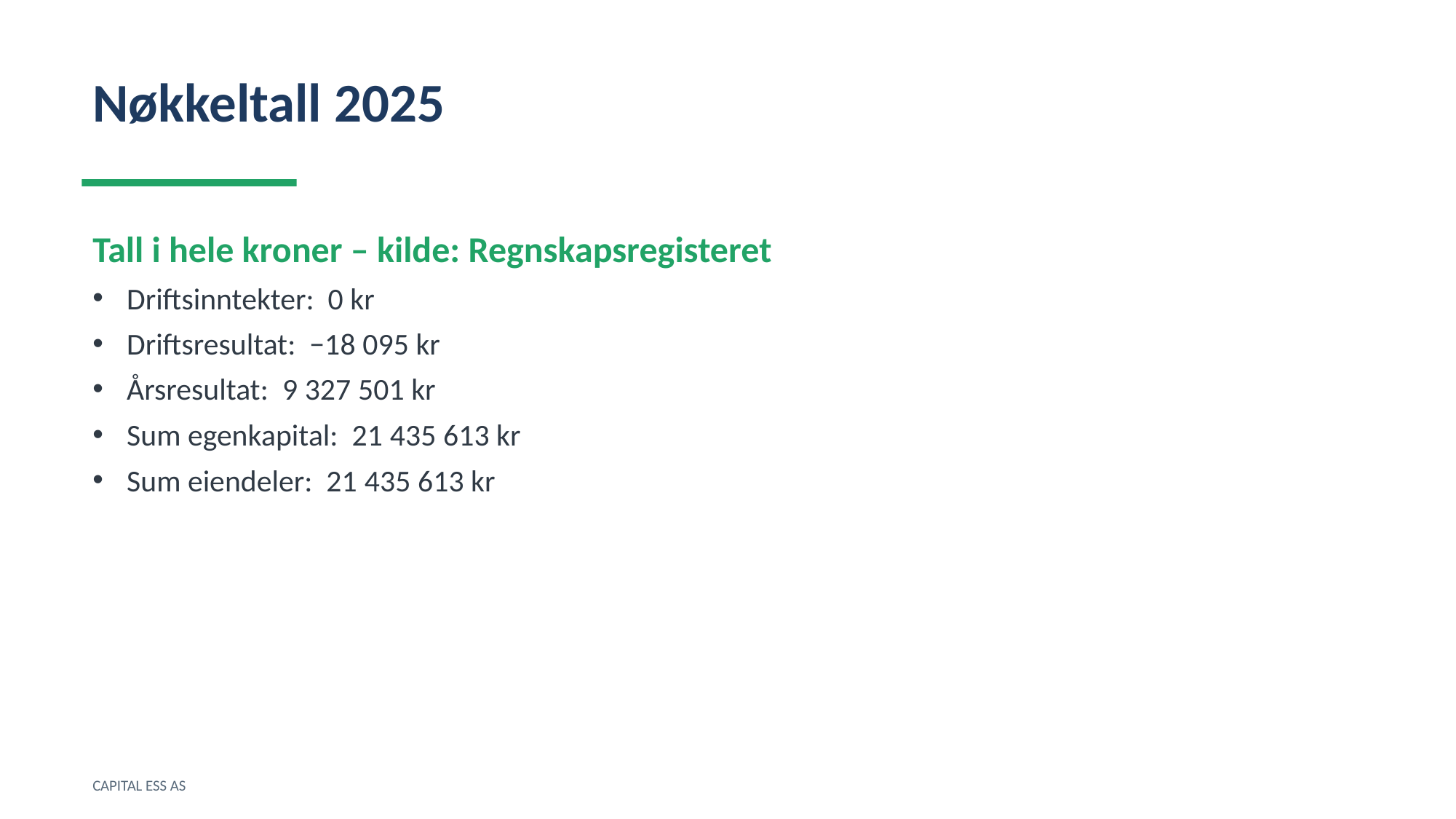

Nøkkeltall 2025

Tall i hele kroner – kilde: Regnskapsregisteret
Driftsinntekter:  0 kr
Driftsresultat:  −18 095 kr
Årsresultat:  9 327 501 kr
Sum egenkapital:  21 435 613 kr
Sum eiendeler:  21 435 613 kr
CAPITAL ESS AS